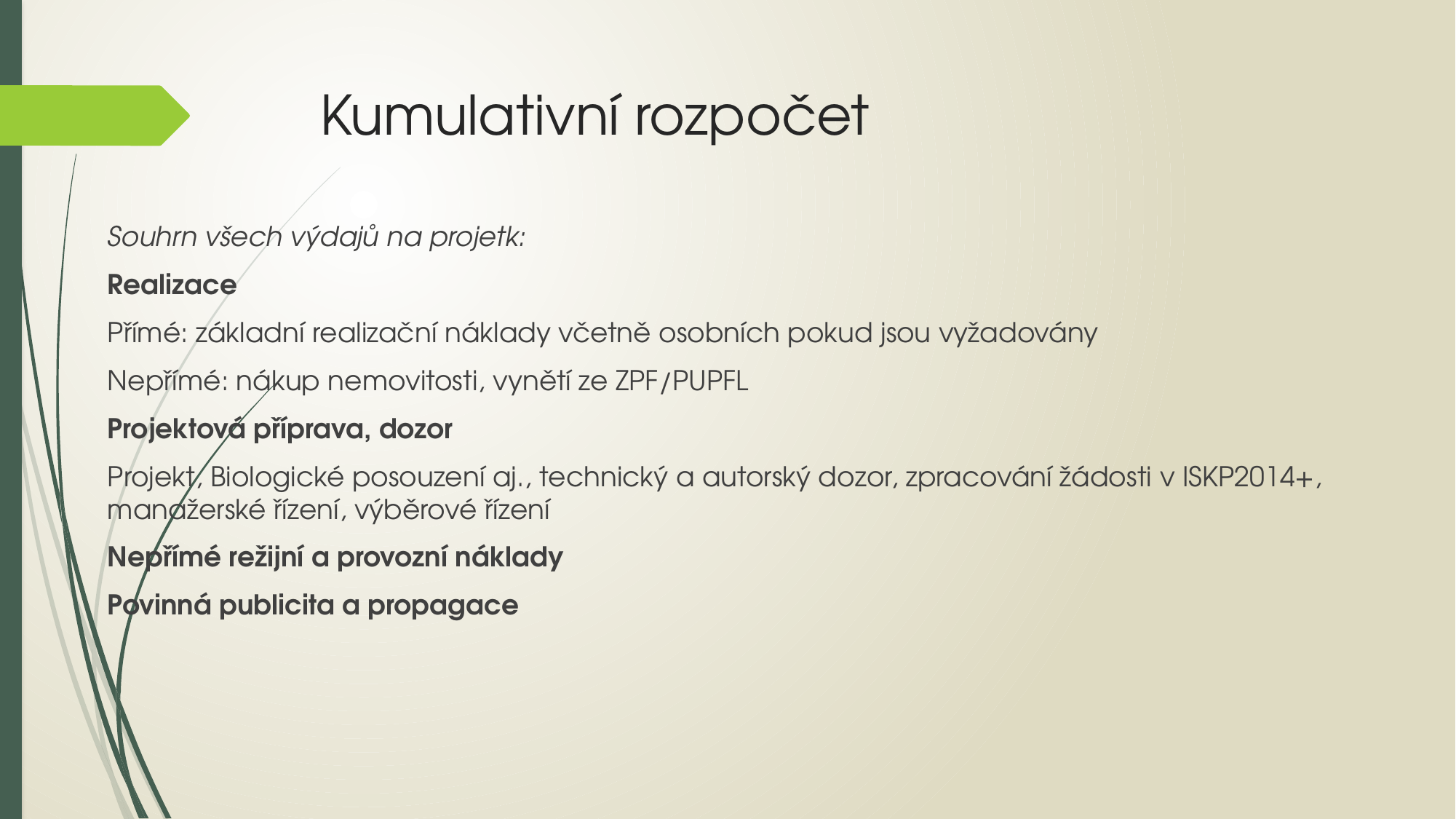

# Kumulativní rozpočet
Souhrn všech výdajů na projetk:
Realizace
Přímé: základní realizační náklady včetně osobních pokud jsou vyžadovány
Nepřímé: nákup nemovitosti, vynětí ze ZPF/PUPFL
Projektová příprava, dozor
Projekt, Biologické posouzení aj., technický a autorský dozor, zpracování žádosti v ISKP2014+, manažerské řízení, výběrové řízení
Nepřímé režijní a provozní náklady
Povinná publicita a propagace